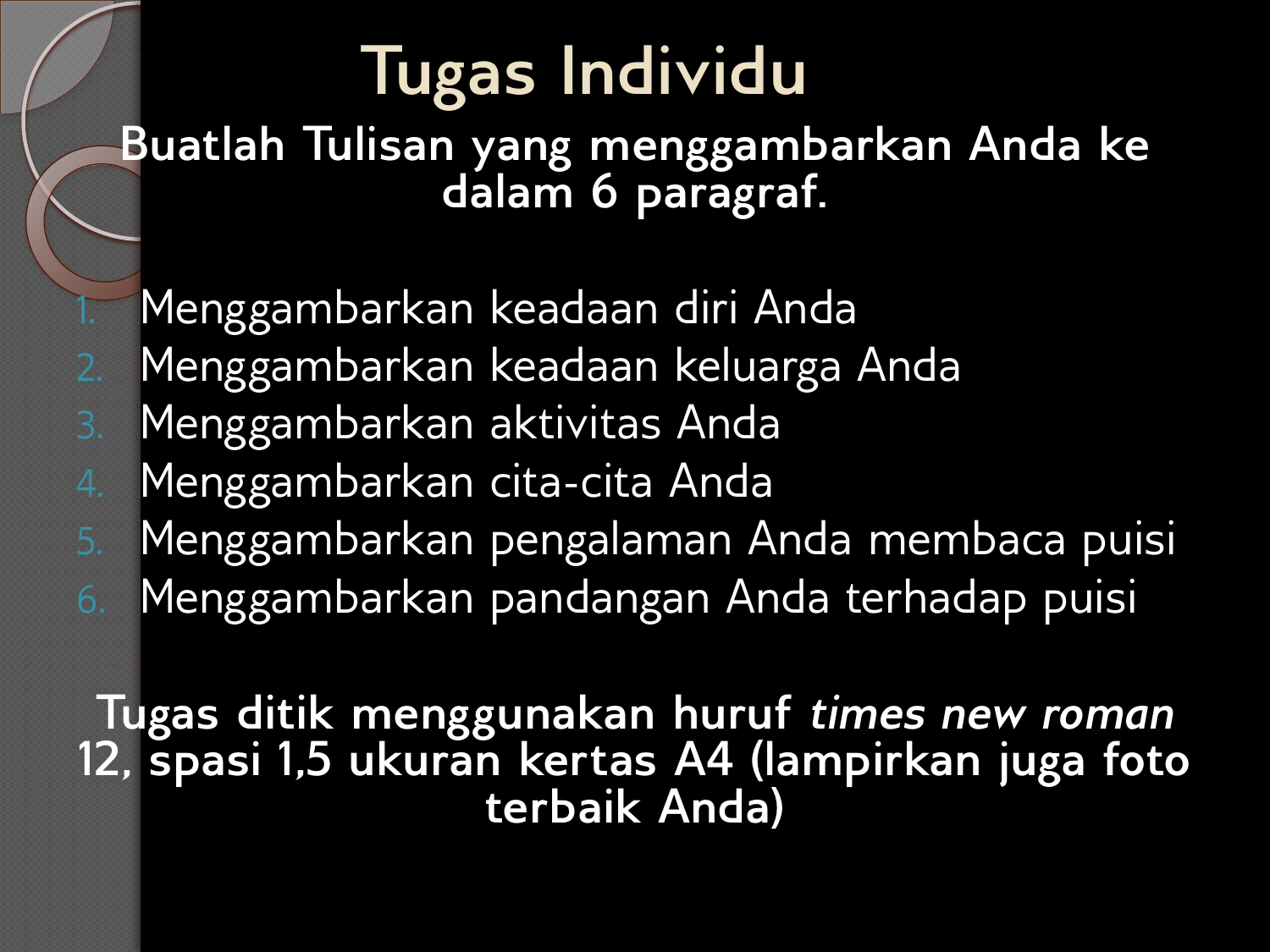

# Tugas Individu
Buatlah Tulisan yang menggambarkan Anda ke dalam 6 paragraf.

Menggambarkan keadaan diri Anda
Menggambarkan keadaan keluarga Anda
Menggambarkan aktivitas Anda
Menggambarkan cita-cita Anda
Menggambarkan pengalaman Anda membaca puisi
Menggambarkan pandangan Anda terhadap puisi

Tugas ditik menggunakan huruf times new roman 12, spasi 1,5 ukuran kertas A4 (lampirkan juga foto terbaik Anda)